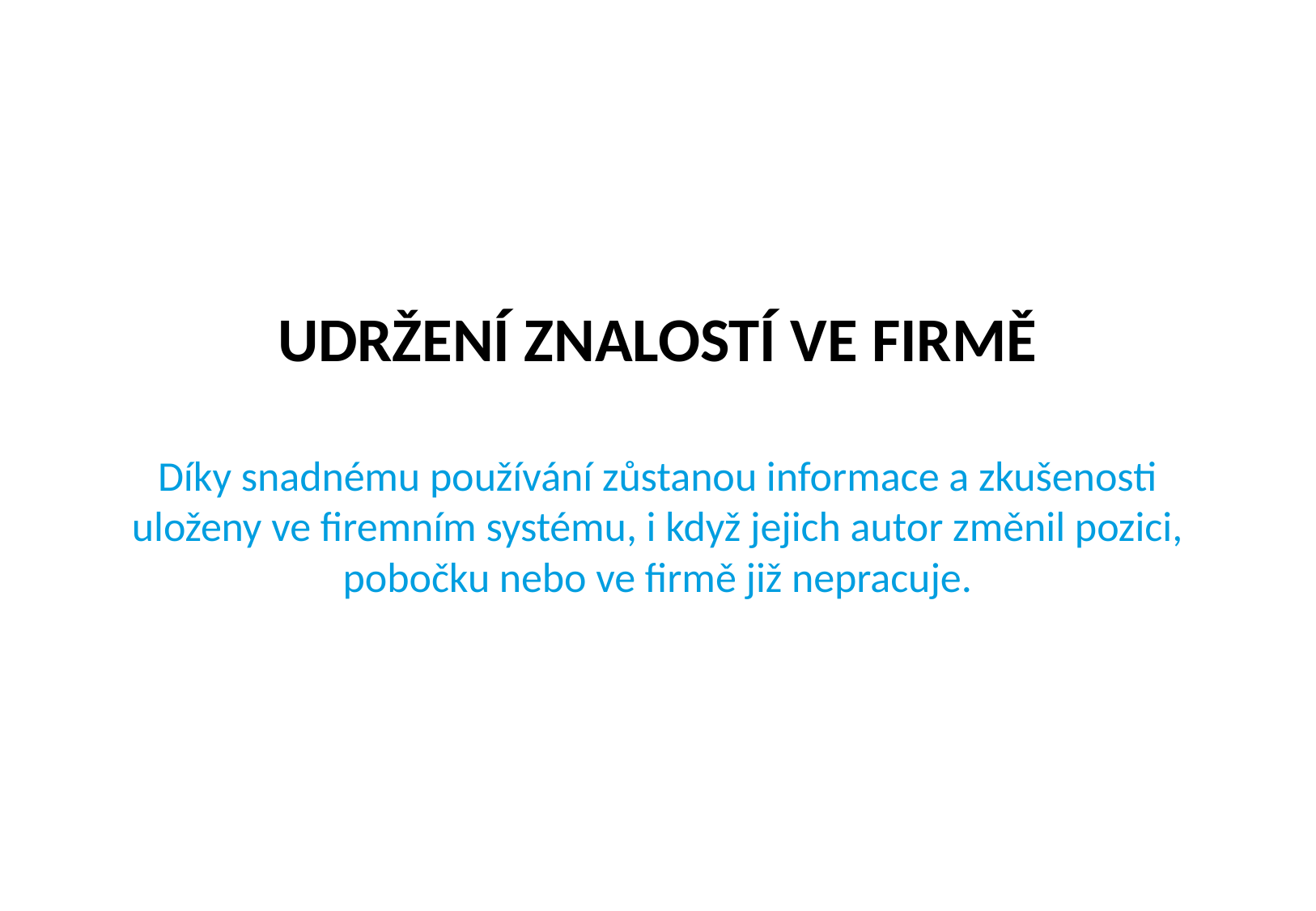

# UDRŽENÍ ZNALOSTÍ VE FIRMĚ Díky snadnému používání zůstanou informace a zkušenosti uloženy ve firemním systému, i když jejich autor změnil pozici, pobočku nebo ve firmě již nepracuje.